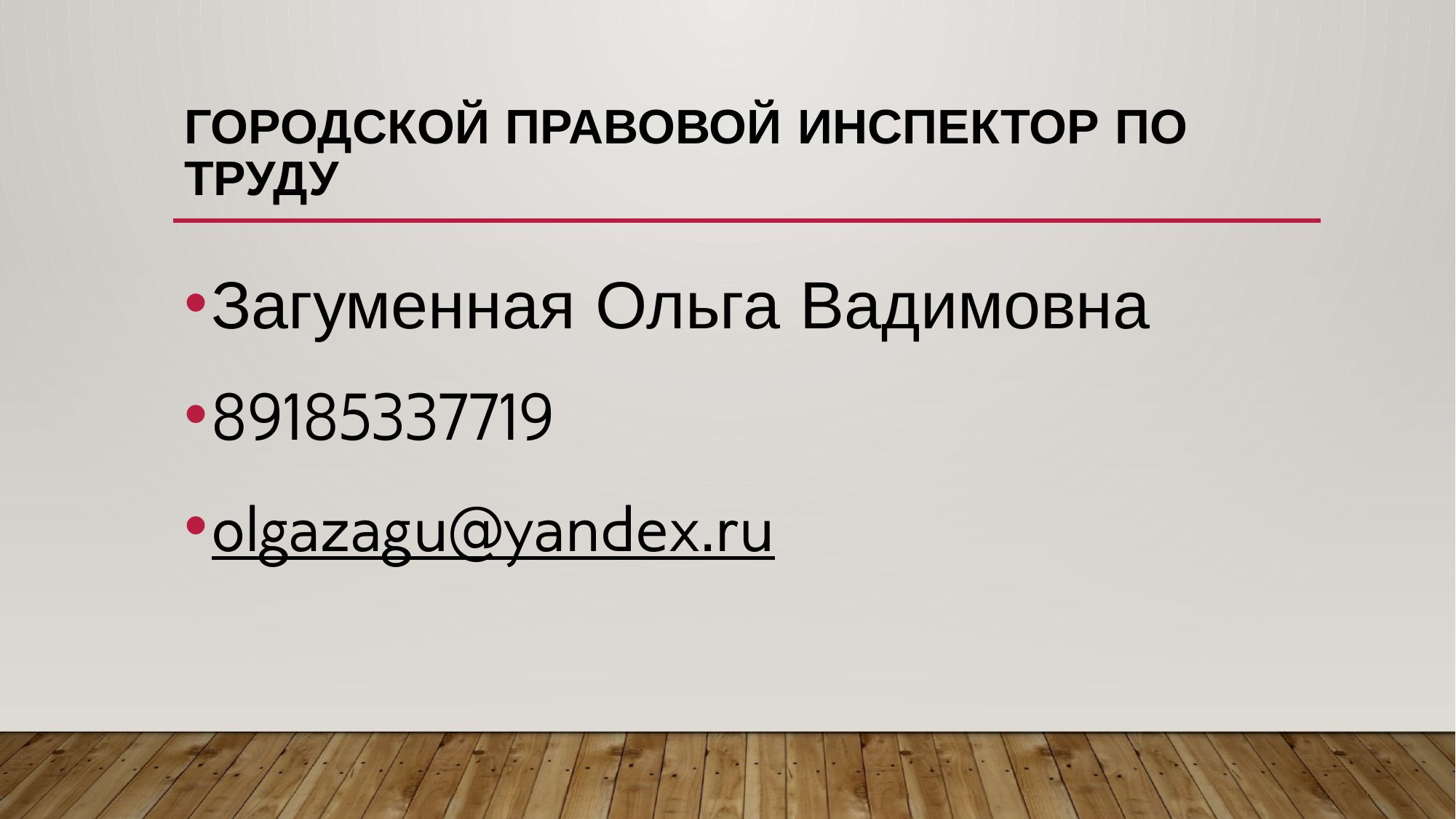

# Городской Правовой инспектор по труду
Загуменная Ольга Вадимовна
89185337719
olgazagu@yandex.ru